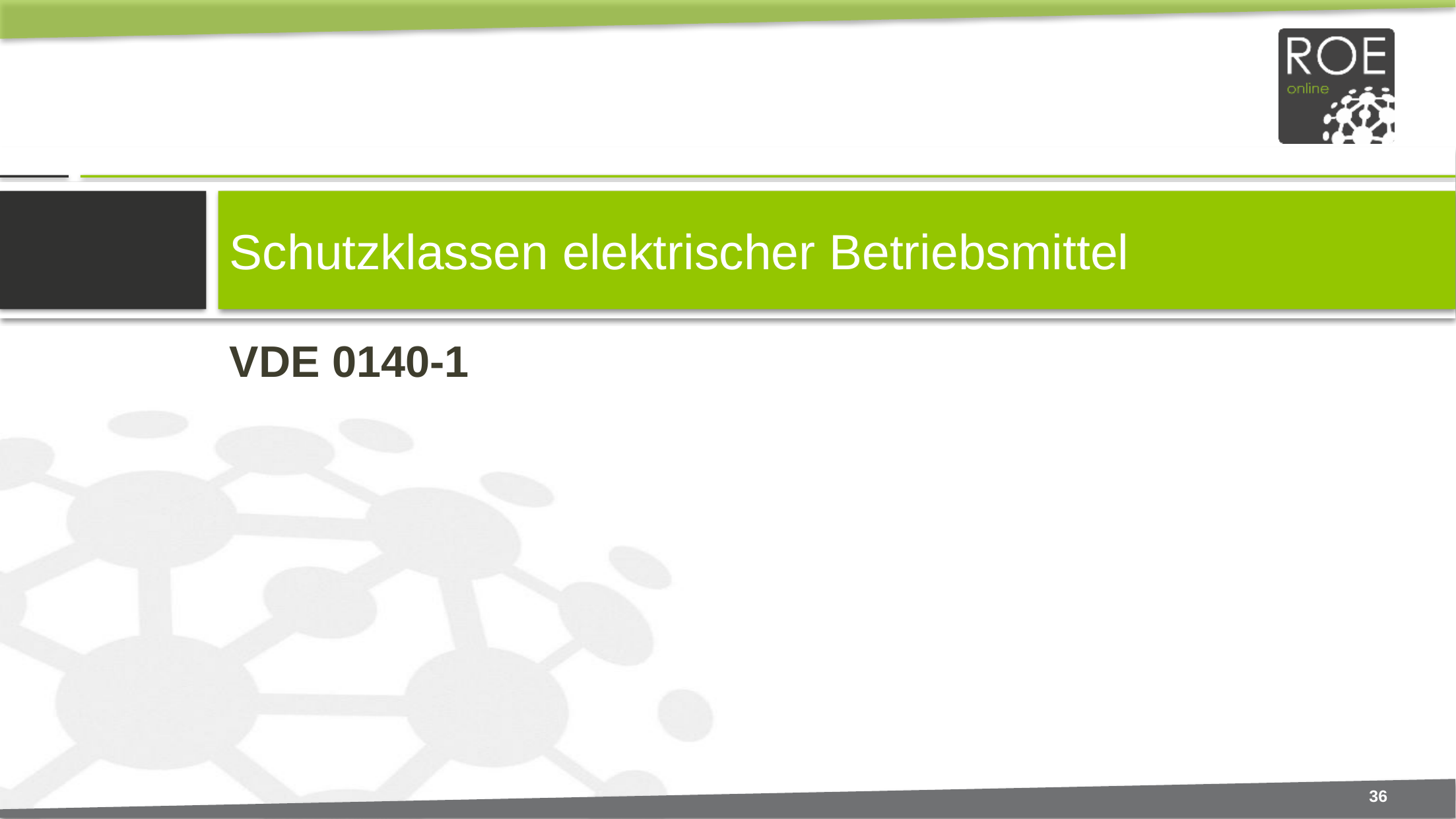

# Schutzklassen elektrischer Betriebsmittel
VDE 0140-1
36